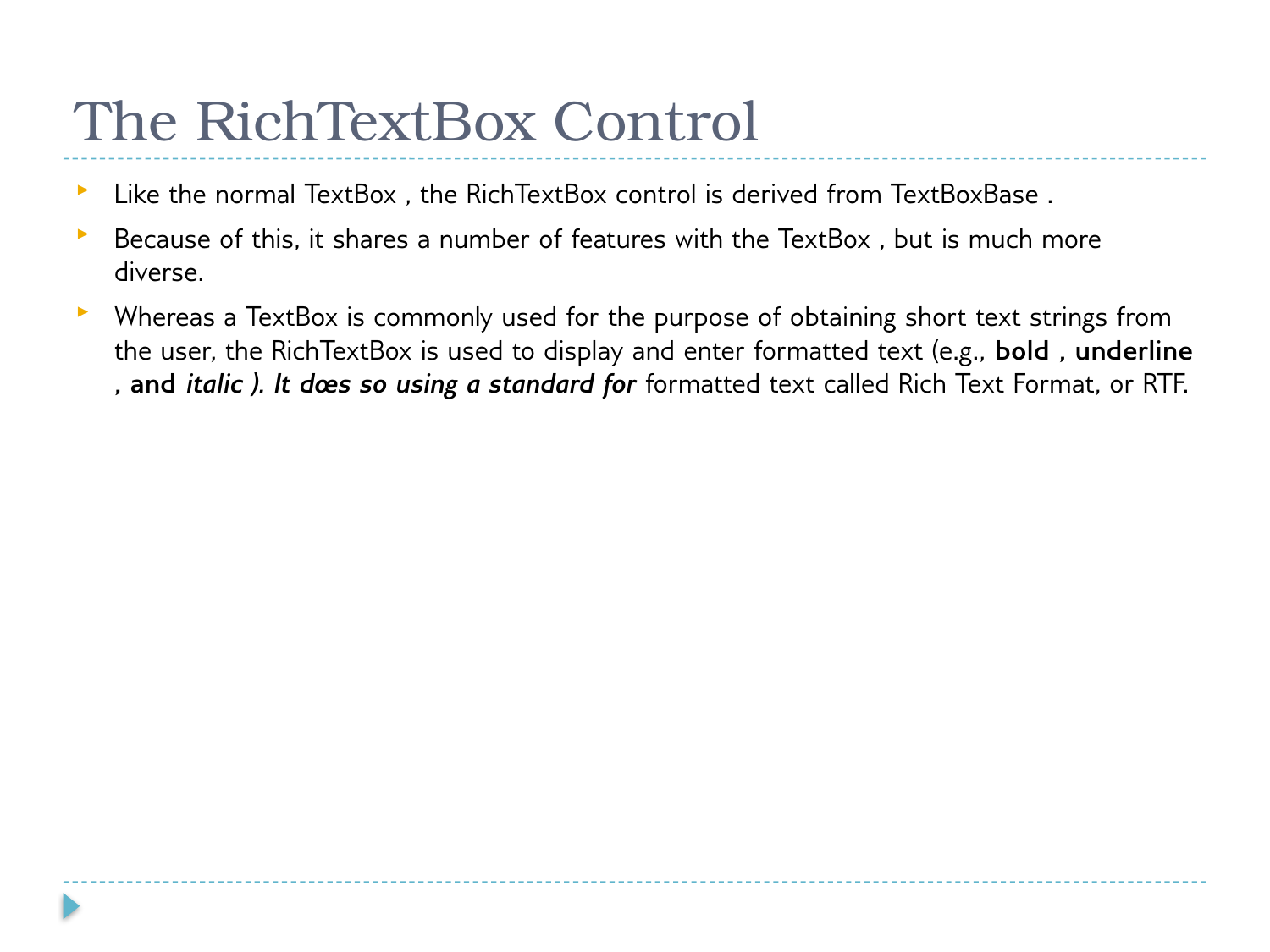

# The RichTextBox Control
Like the normal TextBox , the RichTextBox control is derived from TextBoxBase .
Because of this, it shares a number of features with the TextBox , but is much more diverse.
Whereas a TextBox is commonly used for the purpose of obtaining short text strings from the user, the RichTextBox is used to display and enter formatted text (e.g., bold , underline , and italic ). It does so using a standard for formatted text called Rich Text Format, or RTF.